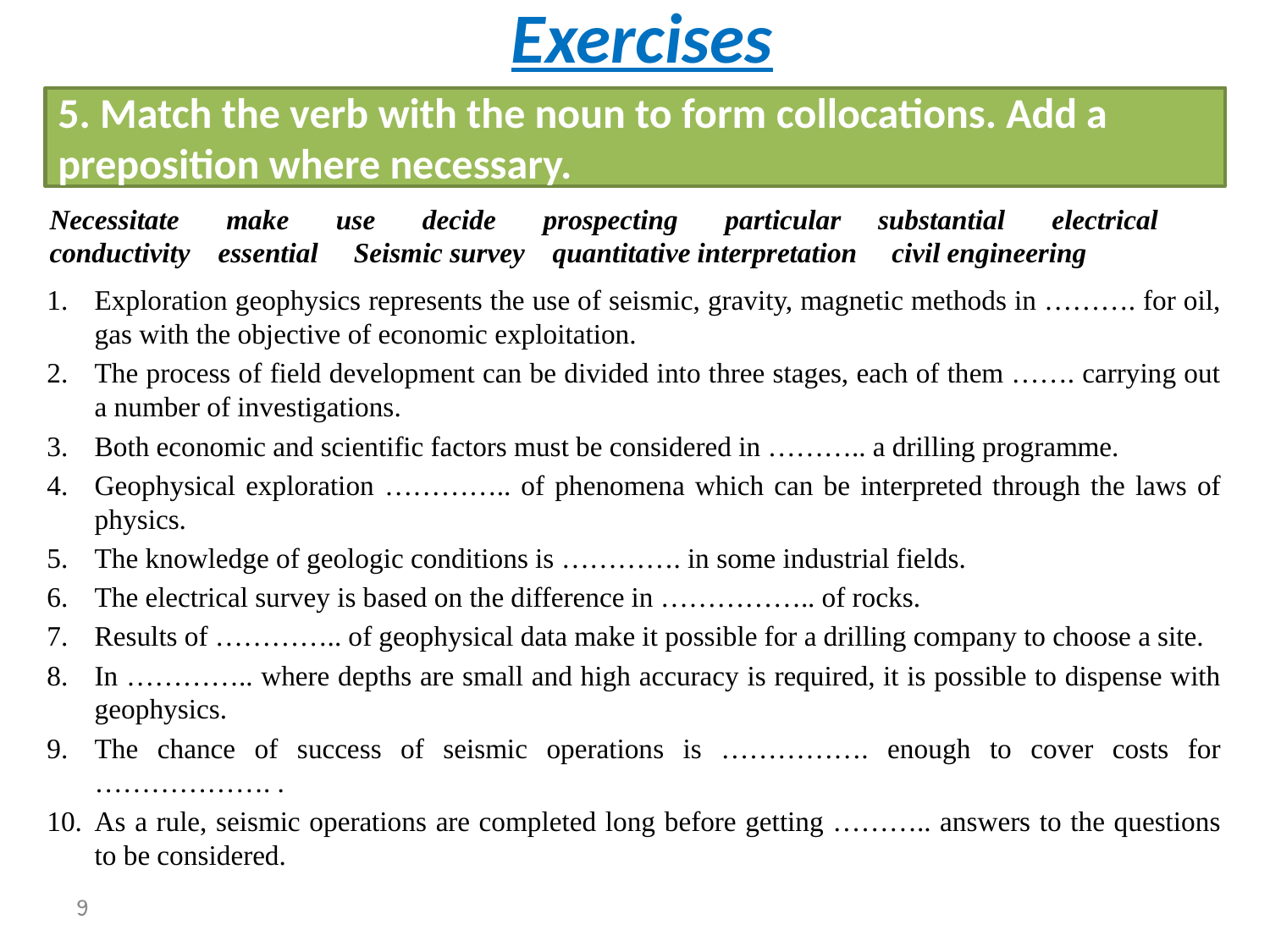

Exercises
5. Match the verb with the noun to form collocations. Add a preposition where necessary.
Necessitate    make    use    decide    prospecting    particular   substantial    electrical    conductivity    essential     Seismic survey    quantitative interpretation     civil engineering
Exploration geophysics represents the use of seismic, gravity, magnetic methods in ………. for oil, gas with the objective of economic exploitation.
The process of field development can be divided into three stages, each of them ……. carrying out a number of investigations.
Both economic and scientific factors must be considered in ……….. a drilling programme.
Geophysical exploration ………….. of phenomena which can be interpreted through the laws of physics.
The knowledge of geologic conditions is …………. in some industrial fields.
The electrical survey is based on the difference in …………….. of rocks.
Results of ………….. of geophysical data make it possible for a drilling company to choose a site.
In ………….. where depths are small and high accuracy is required, it is possible to dispense with geophysics.
The chance of success of seismic operations is ……………. enough to cover costs for ………………. .
As a rule, seismic operations are completed long before getting ……….. answers to the questions to be considered.
9